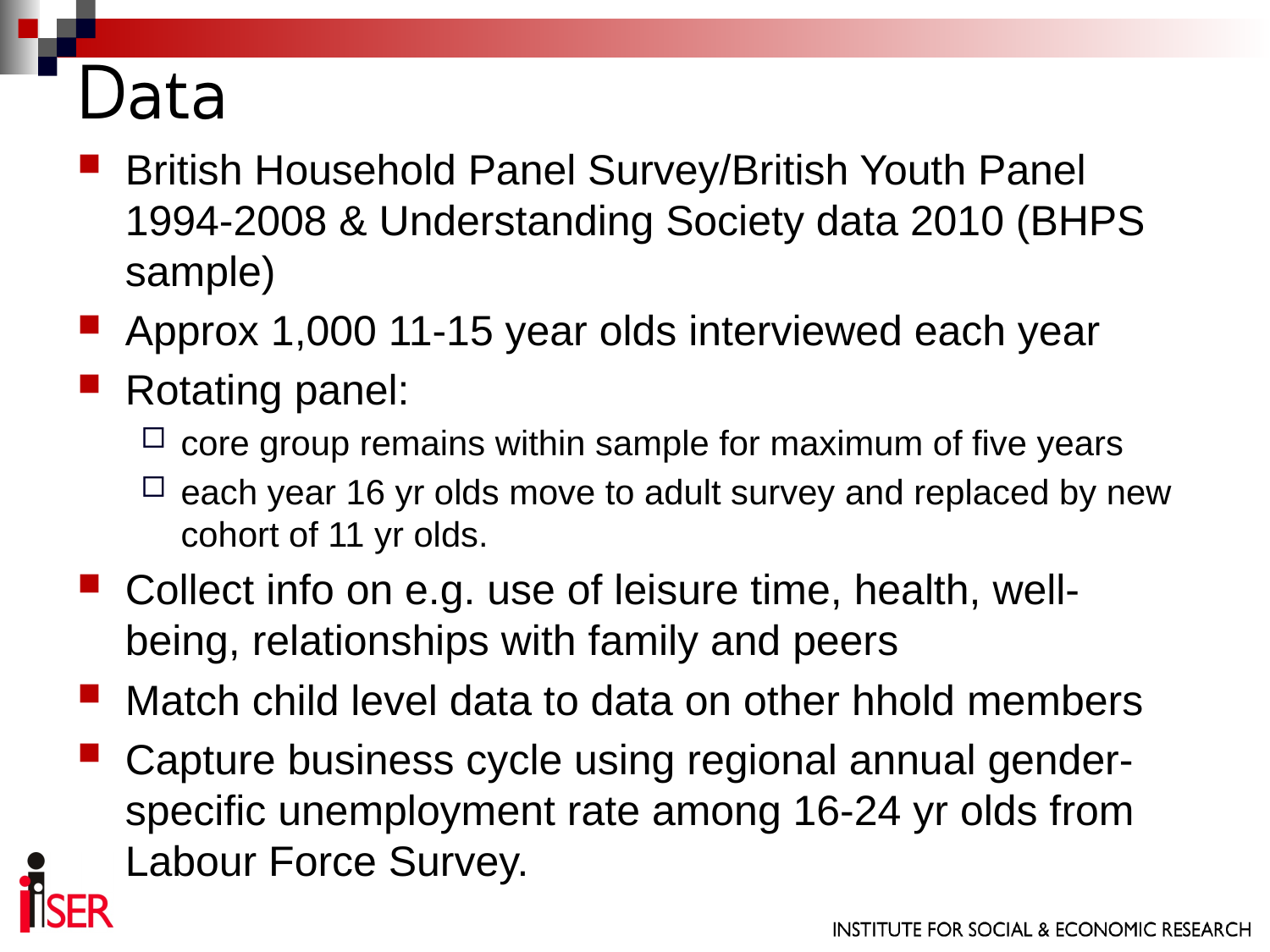

# Data
British Household Panel Survey/British Youth Panel 1994-2008 & Understanding Society data 2010 (BHPS sample)
Approx 1,000 11-15 year olds interviewed each year
Rotating panel:
core group remains within sample for maximum of five years
each year 16 yr olds move to adult survey and replaced by new cohort of 11 yr olds.
Collect info on e.g. use of leisure time, health, well-being, relationships with family and peers
Match child level data to data on other hhold members
Capture business cycle using regional annual gender-specific unemployment rate among 16-24 yr olds from Labour Force Survey.